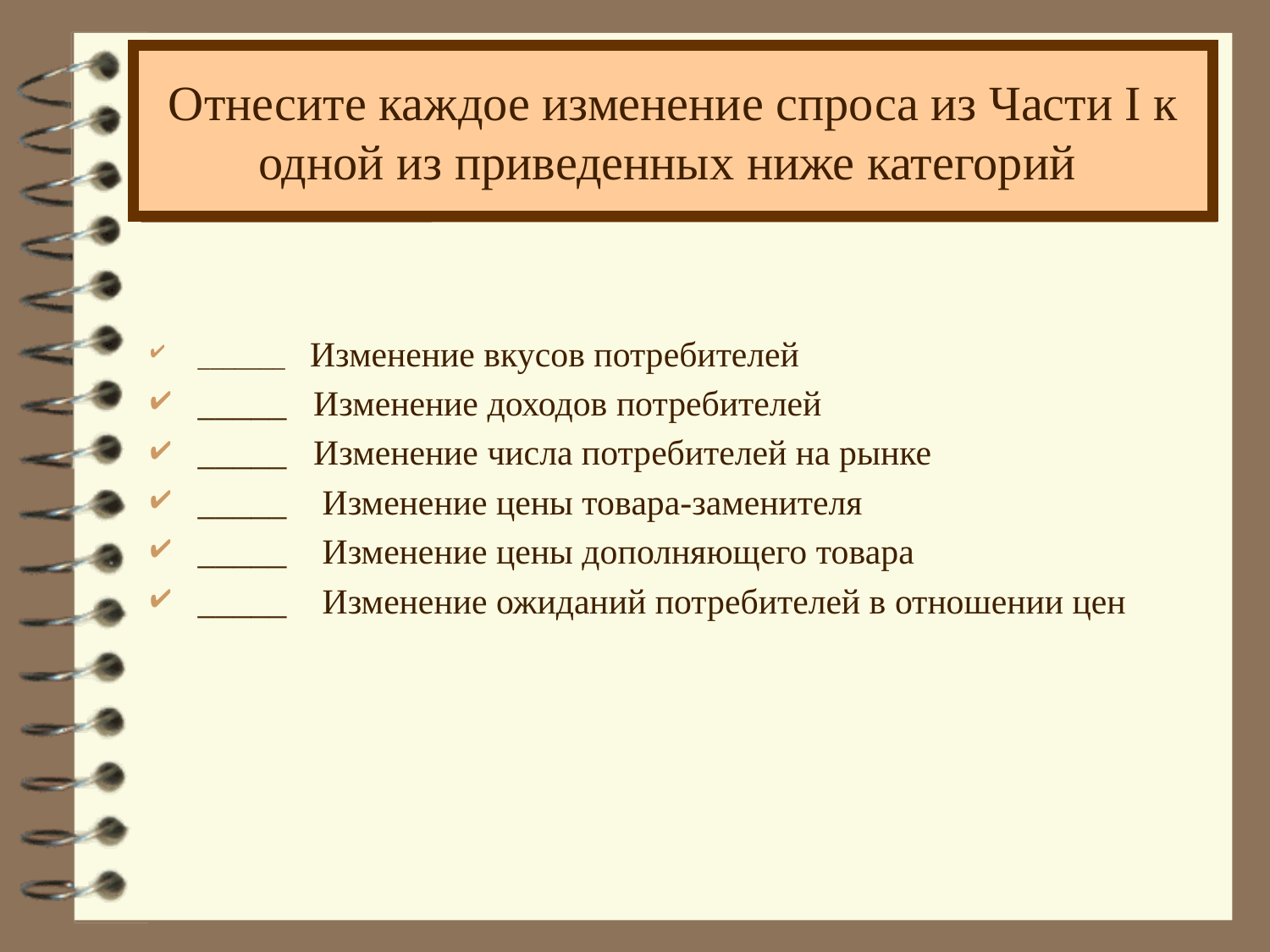

Отнесите каждое изменение спроса из Части I к одной из приведенных ниже категорий

_______    Изменение вкусов потребителей
_____   Изменение доходов потребителей
_____   Изменение числа потребителей на рынке
_____    Изменение цены товара-заменителя
_____    Изменение цены дополняющего товара
_____    Изменение ожиданий потребителей в отношении цен